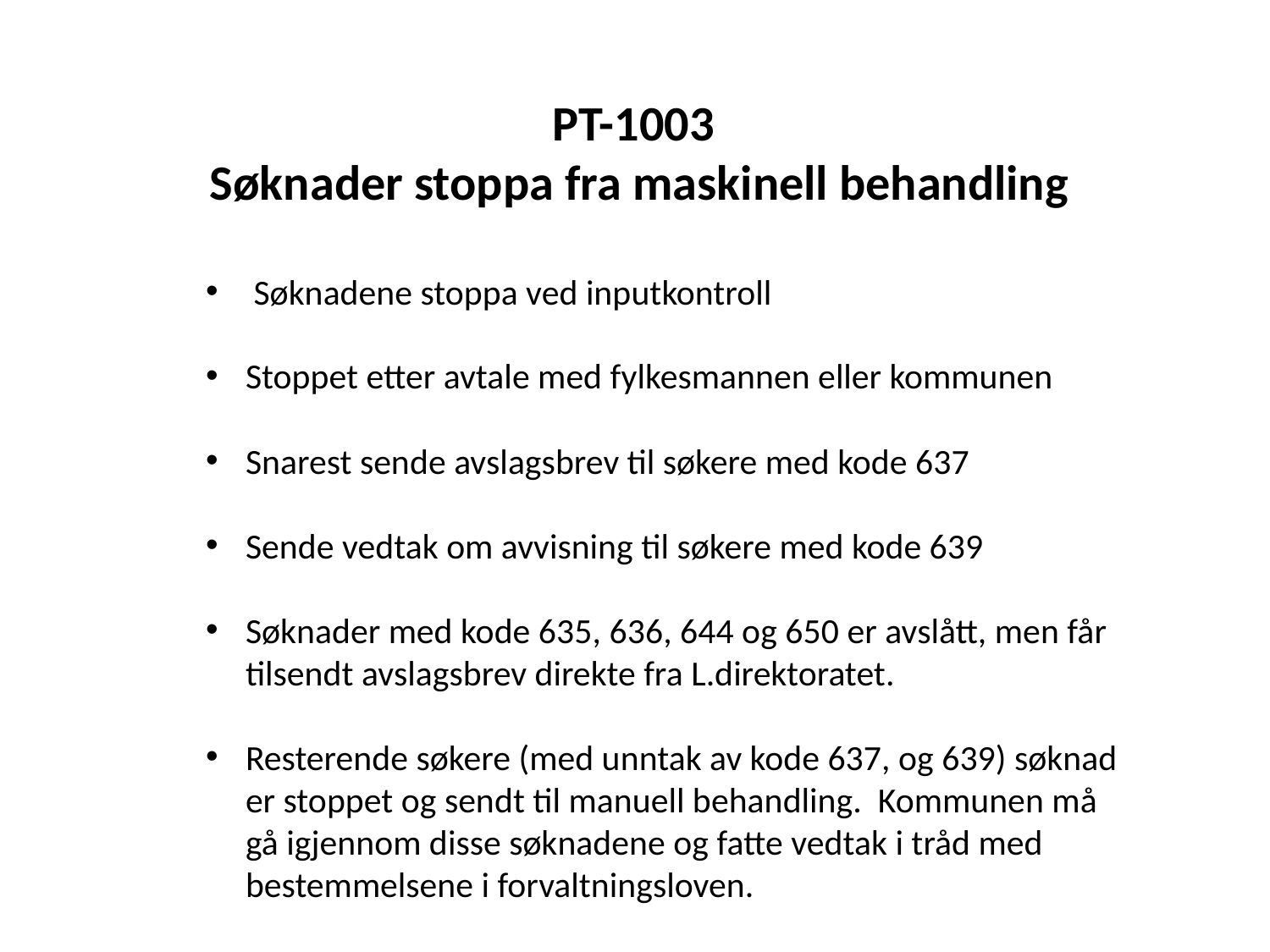

PT-1003
Søknader stoppa fra maskinell behandling
 Søknadene stoppa ved inputkontroll

Stoppet etter avtale med fylkesmannen eller kommunen

Snarest sende avslagsbrev til søkere med kode 637

Sende vedtak om avvisning til søkere med kode 639

Søknader med kode 635, 636, 644 og 650 er avslått, men får
tilsendt avslagsbrev direkte fra L.direktoratet.

Resterende søkere (med unntak av kode 637, og 639) søknad er stoppet og sendt til manuell behandling.  Kommunen må gå igjennom disse søknadene og fatte vedtak i tråd med bestemmelsene i forvaltningsloven.